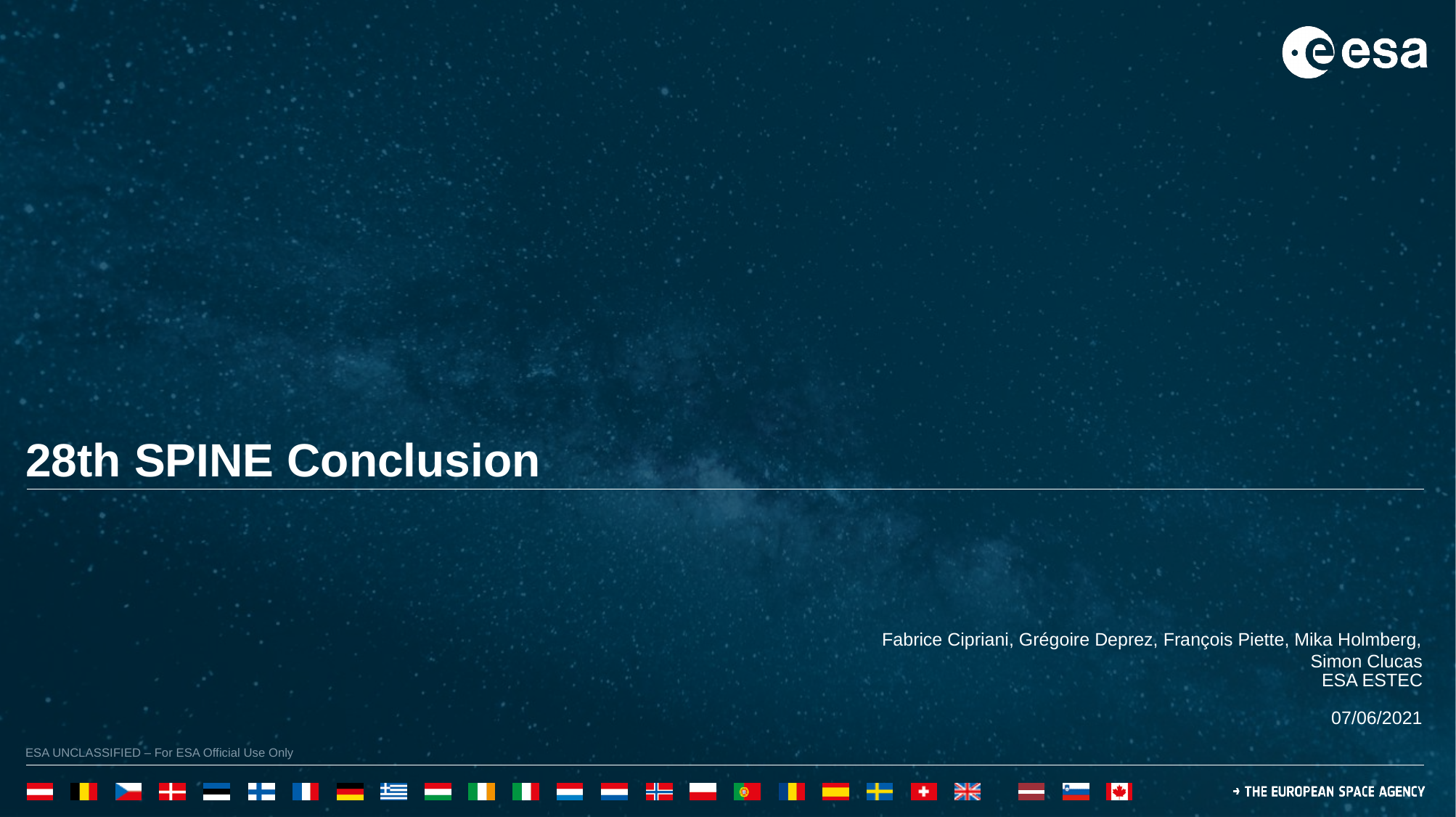

28th SPINE Conclusion
Fabrice Cipriani, Grégoire Deprez, François Piette, Mika Holmberg, Simon Clucas
ESA ESTEC
07/06/2021